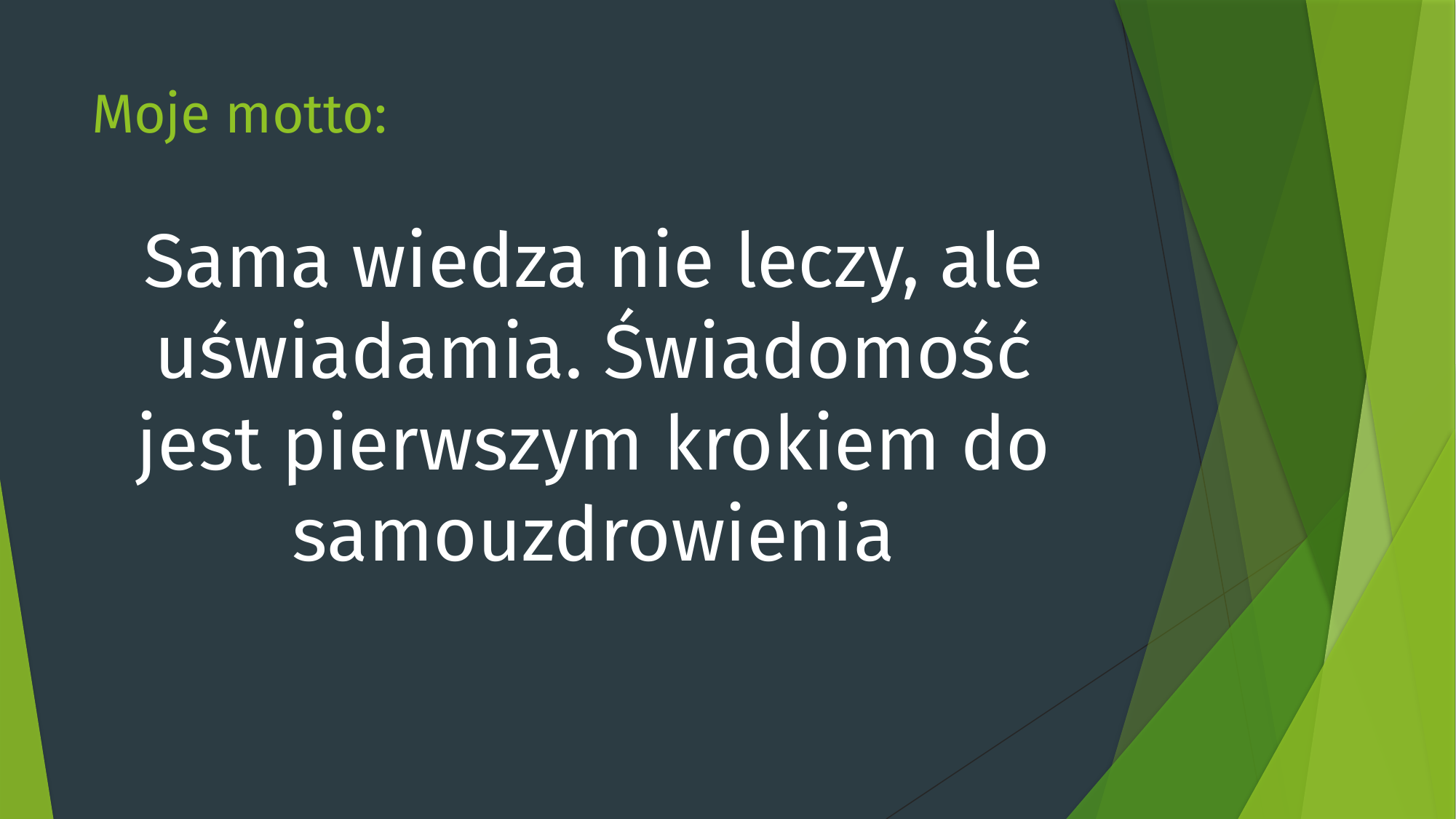

# Moje motto:
Sama wiedza nie leczy, ale uświadamia. Świadomość jest pierwszym krokiem do samouzdrowienia